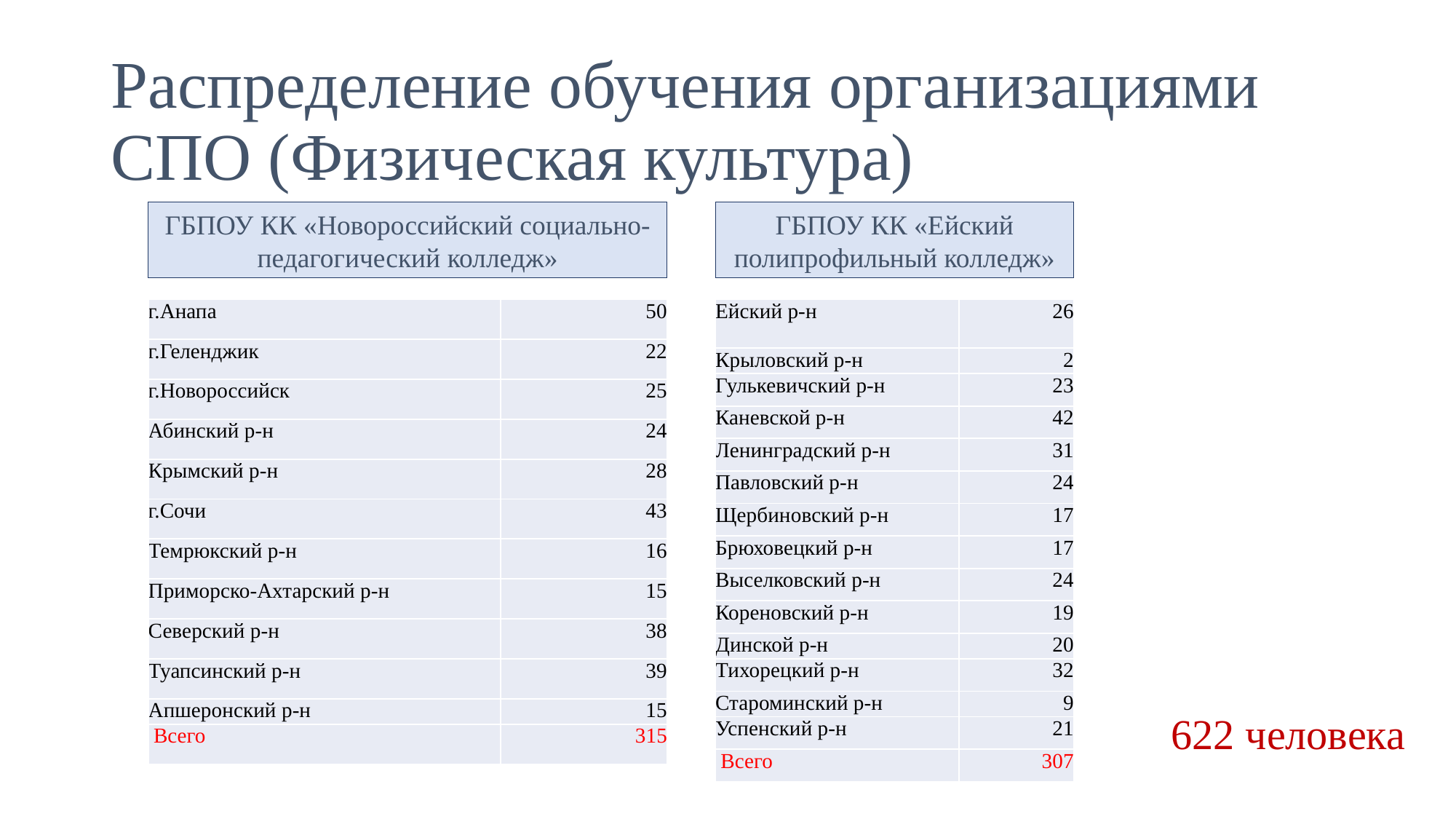

# Распределение обучения организациями СПО (Физическая культура)
ГБПОУ КК «Ейский полипрофильный колледж»
ГБПОУ КК «Новороссийский социально-педагогический колледж»
| г.Анапа | 50 |
| --- | --- |
| г.Геленджик | 22 |
| г.Новороссийск | 25 |
| Абинский р-н | 24 |
| Крымский р-н | 28 |
| г.Сочи | 43 |
| Темрюкский р-н | 16 |
| Приморско-Ахтарский р-н | 15 |
| Северский р-н | 38 |
| Туапсинский р-н | 39 |
| Апшеронский р-н | 15 |
| Всего | 315 |
| Ейский р-н | 26 |
| --- | --- |
| Крыловский р-н | 2 |
| Гулькевичский р-н | 23 |
| Каневской р-н | 42 |
| Ленинградский р-н | 31 |
| Павловский р-н | 24 |
| Щербиновский р-н | 17 |
| Брюховецкий р-н | 17 |
| Выселковский р-н | 24 |
| Кореновский р-н | 19 |
| Динской р-н | 20 |
| Тихорецкий р-н | 32 |
| Староминский р-н | 9 |
| Успенский р-н | 21 |
| Всего | 307 |
622 человека